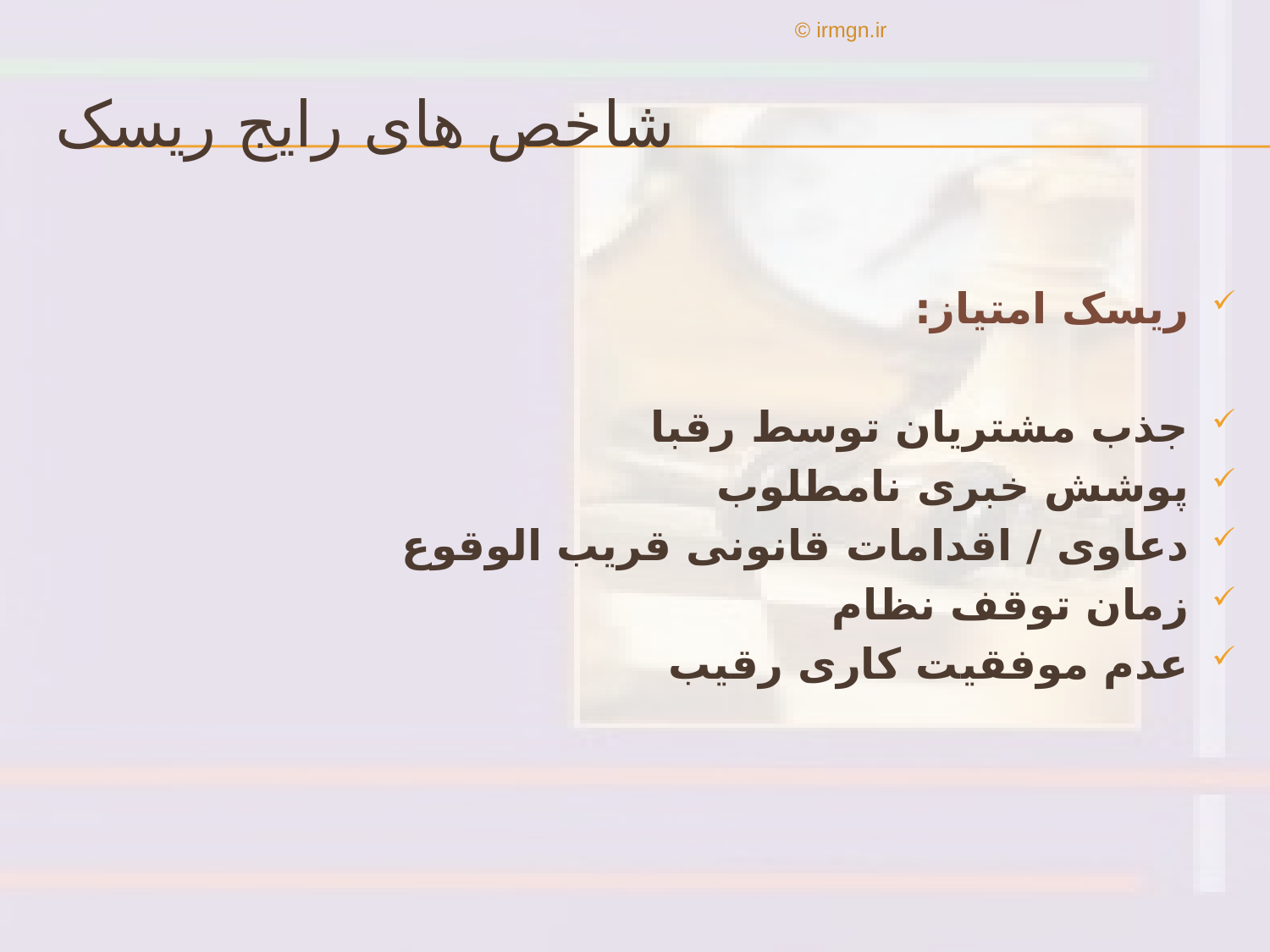

© irmgn.ir
# شاخص های رایج ریسک

ریسک امتیاز:

جذب مشتریان توسط رقبا
پوشش خبری نامطلوب
دعاوی / اقدامات قانونی قریب الوقوع
زمان توقف نظام
عدم موفقیت کاری رقیب